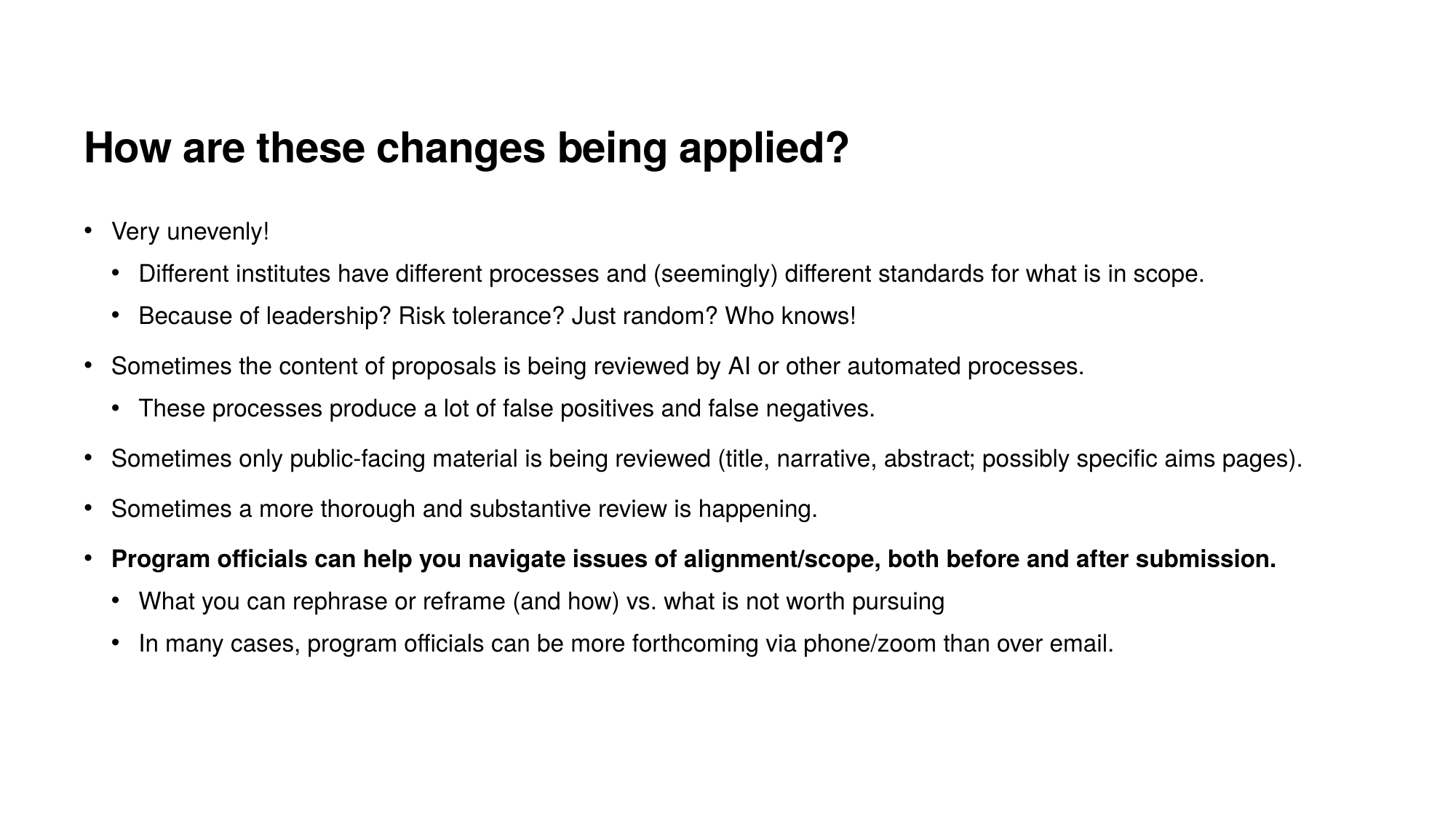

# How are these changes being applied?
Very unevenly!
Different institutes have different processes and (seemingly) different standards for what is in scope.
Because of leadership? Risk tolerance? Just random? Who knows!
Sometimes the content of proposals is being reviewed by AI or other automated processes.
These processes produce a lot of false positives and false negatives.
Sometimes only public-facing material is being reviewed (title, narrative, abstract; possibly specific aims pages).
Sometimes a more thorough and substantive review is happening.
Program officials can help you navigate issues of alignment/scope, both before and after submission.
What you can rephrase or reframe (and how) vs. what is not worth pursuing
In many cases, program officials can be more forthcoming via phone/zoom than over email.